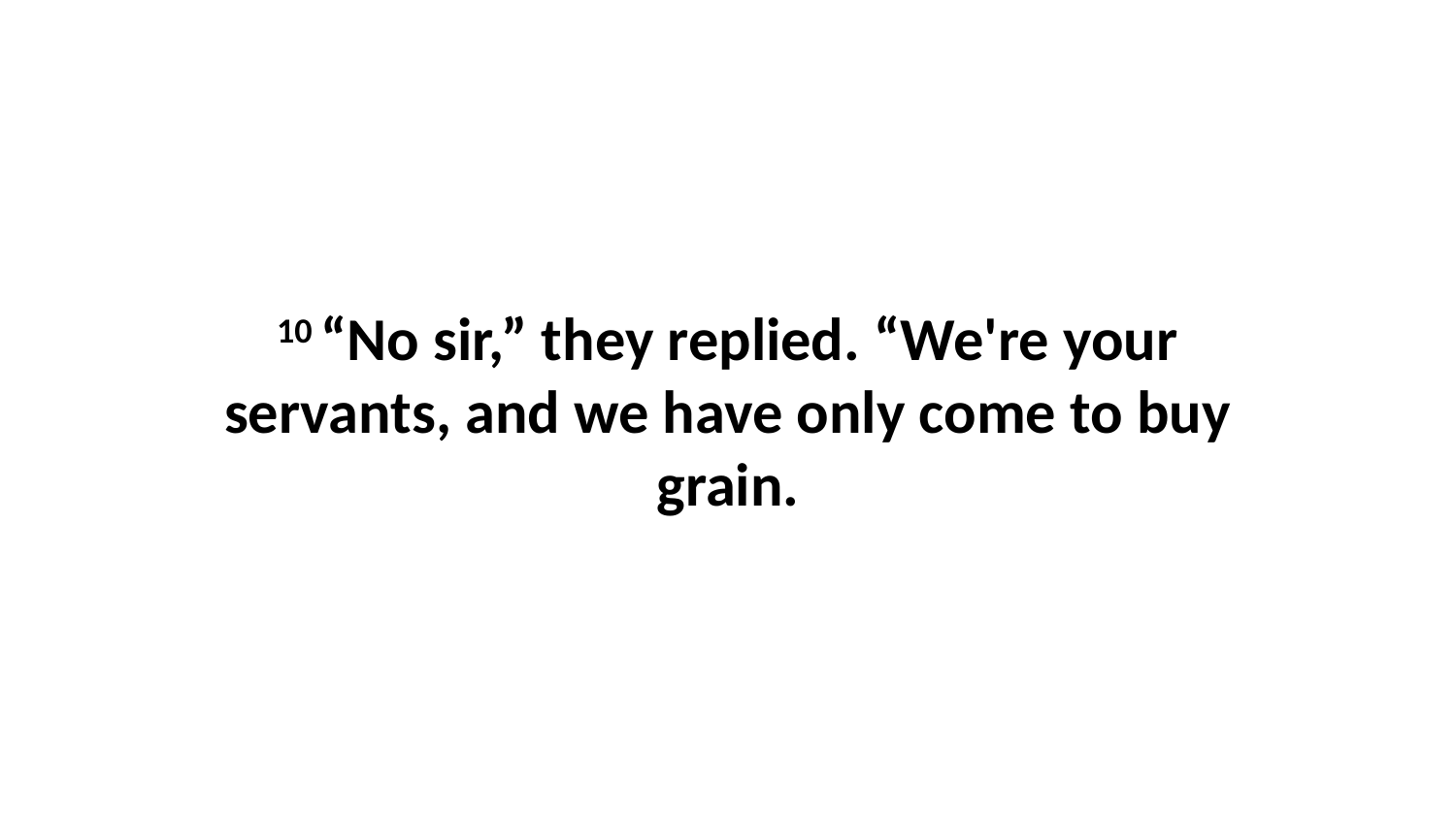

10 “No sir,” they replied. “We're your servants, and we have only come to buy grain.